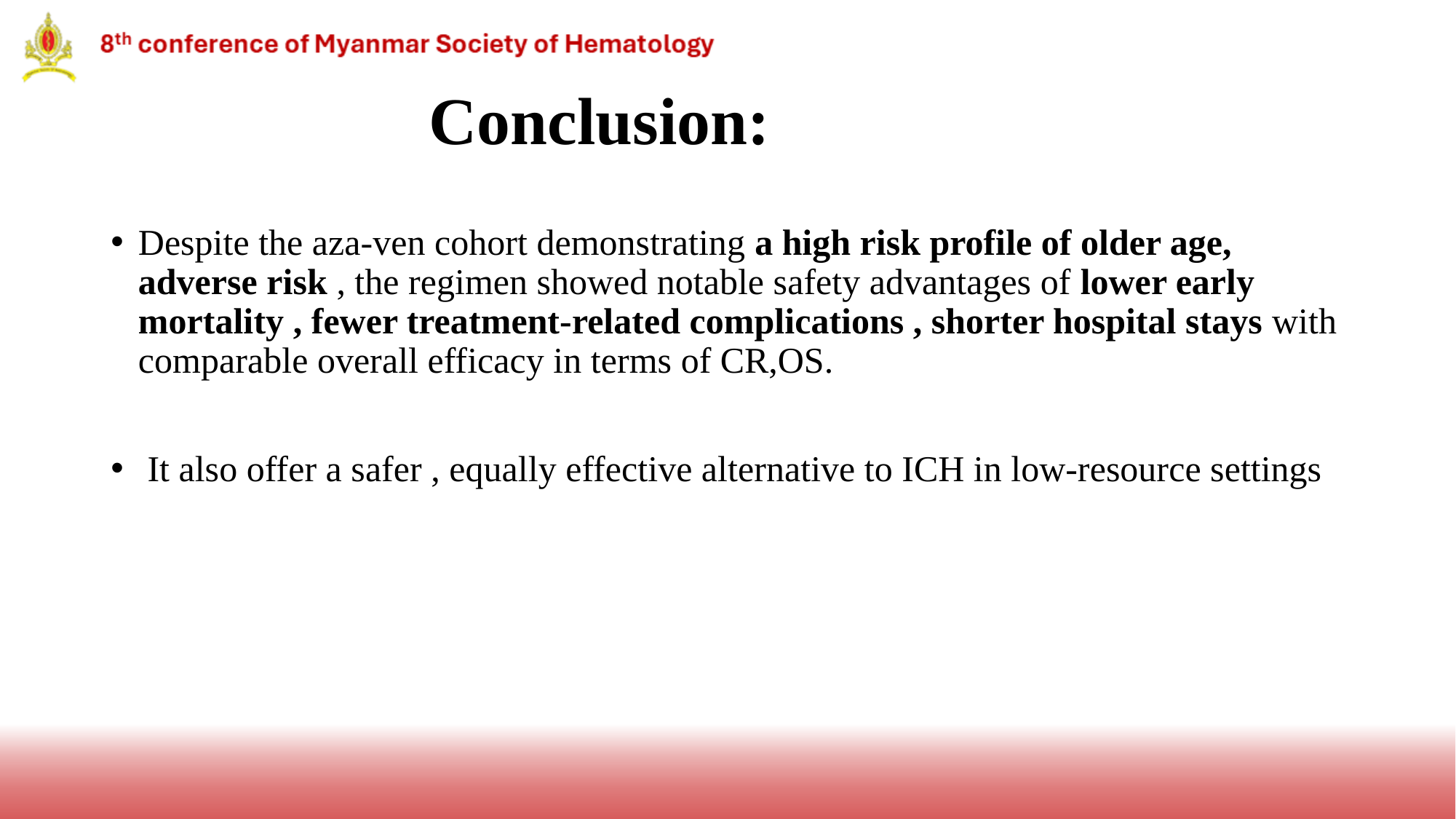

# Conclusion:
Despite the aza-ven cohort demonstrating a high risk profile of older age, adverse risk , the regimen showed notable safety advantages of lower early mortality , fewer treatment-related complications , shorter hospital stays with comparable overall efficacy in terms of CR,OS.

 It also offer a safer , equally effective alternative to ICH in low-resource settings